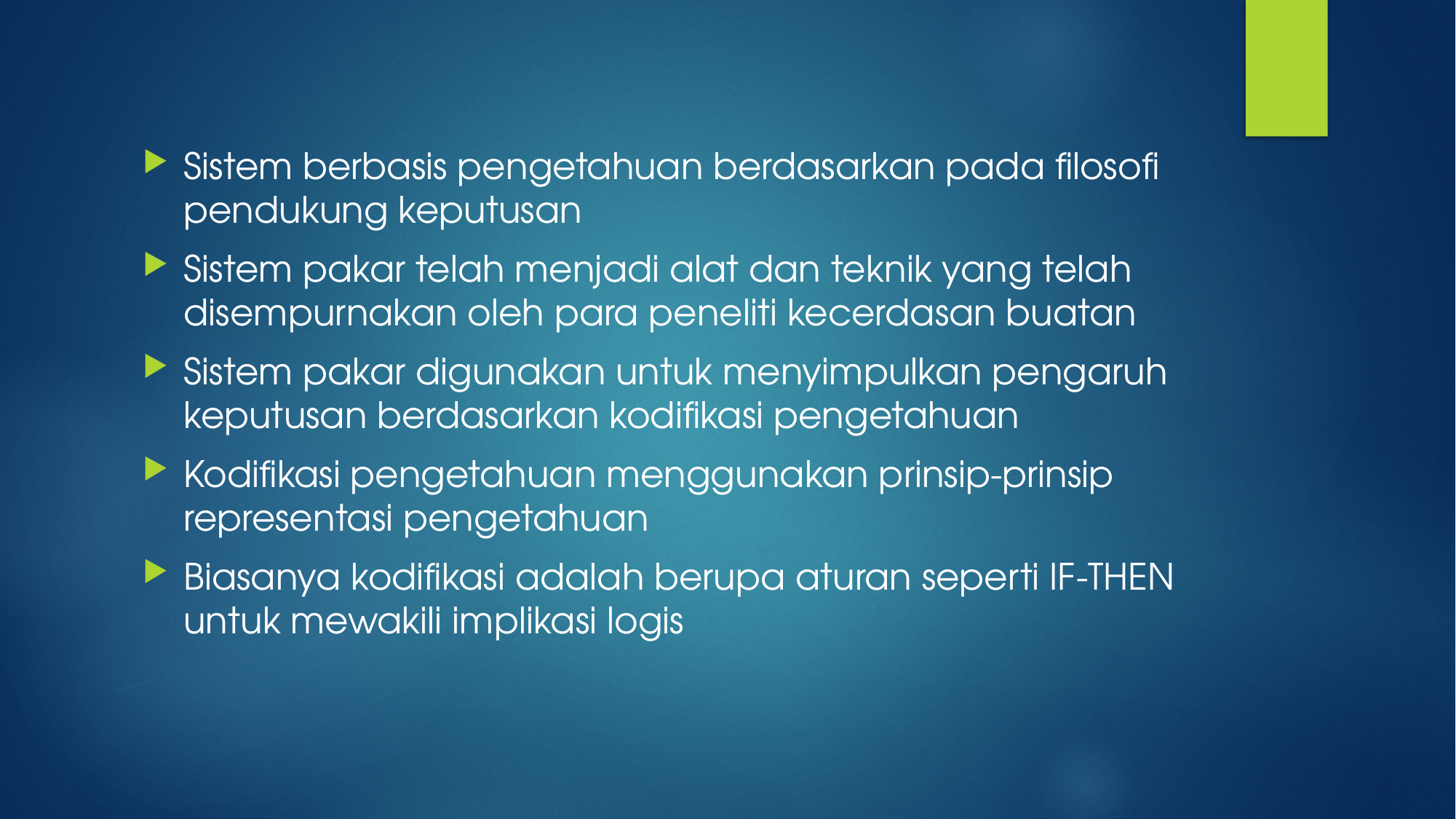

#
Sistem berbasis pengetahuan berdasarkan pada filosofi pendukung keputusan
Sistem pakar telah menjadi alat dan teknik yang telah disempurnakan oleh para peneliti kecerdasan buatan
Sistem pakar digunakan untuk menyimpulkan pengaruh keputusan berdasarkan kodifikasi pengetahuan
Kodifikasi pengetahuan menggunakan prinsip-prinsip representasi pengetahuan
Biasanya kodifikasi adalah berupa aturan seperti IF-THEN untuk mewakili implikasi logis